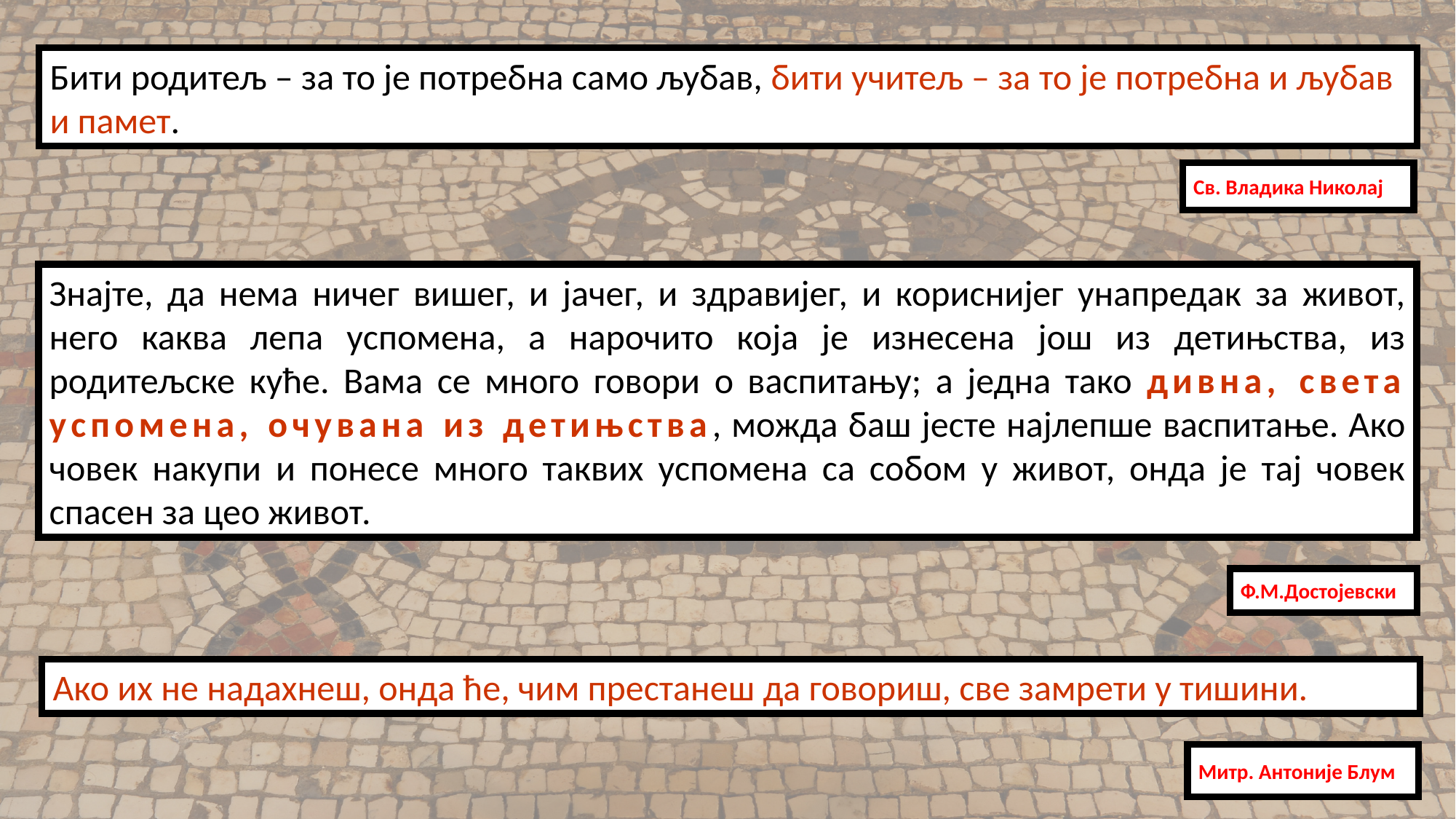

Бити родитељ – за то је потребна само љубав, бити учитељ – за то је потребна и љубав и памет.
Св. Владика Николај
Знајте, да нема ничег вишег, и јачег, и здравијег, и кориснијег унапредак за живот, него каква лепа успомена, а нарочито која је изнесена још из детињства, из родитељске куће. Вама се много говори о васпитању; а једна тако дивна, света успомена, очувана из детињства, можда баш јесте најлепше васпитање. Ако човек накупи и понесе много таквих успомена са собом у живот, онда је тај човек спасен за цео живот.
Ф.М.Достојевски
Ако их не надахнеш, онда ће, чим престанеш да говориш, све замрети у тишини.
Митр. Антоније Блум